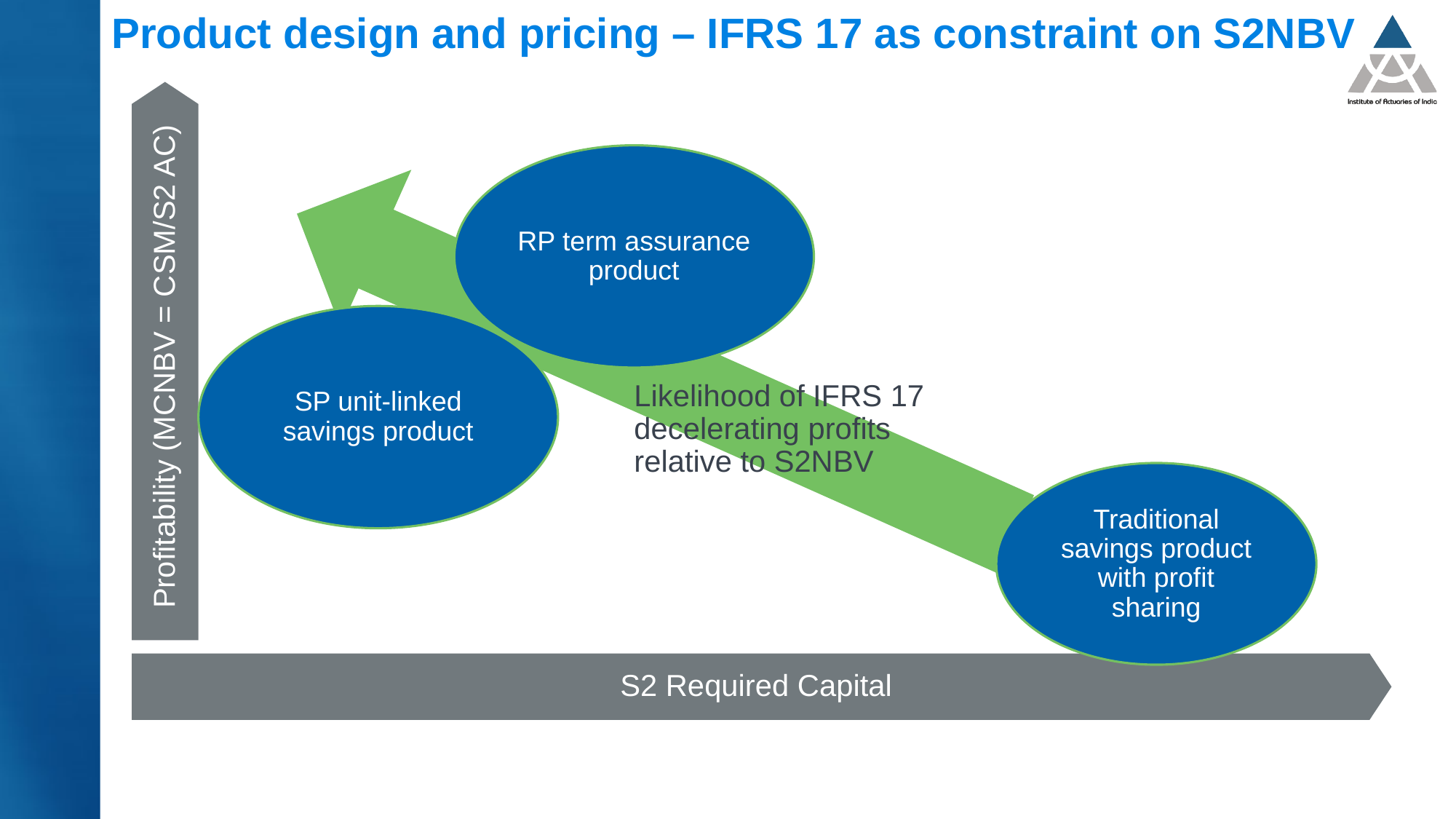

Product design and pricing – IFRS 17 as constraint on S2NBV
#
RP term assurance product

SP unit-linked savings product
Profitability (MCNBV = CSM/S2 AC)
Likelihood of IFRS 17 decelerating profits relative to S2NBV
Traditional savings product with profit sharing
S2 Required Capital